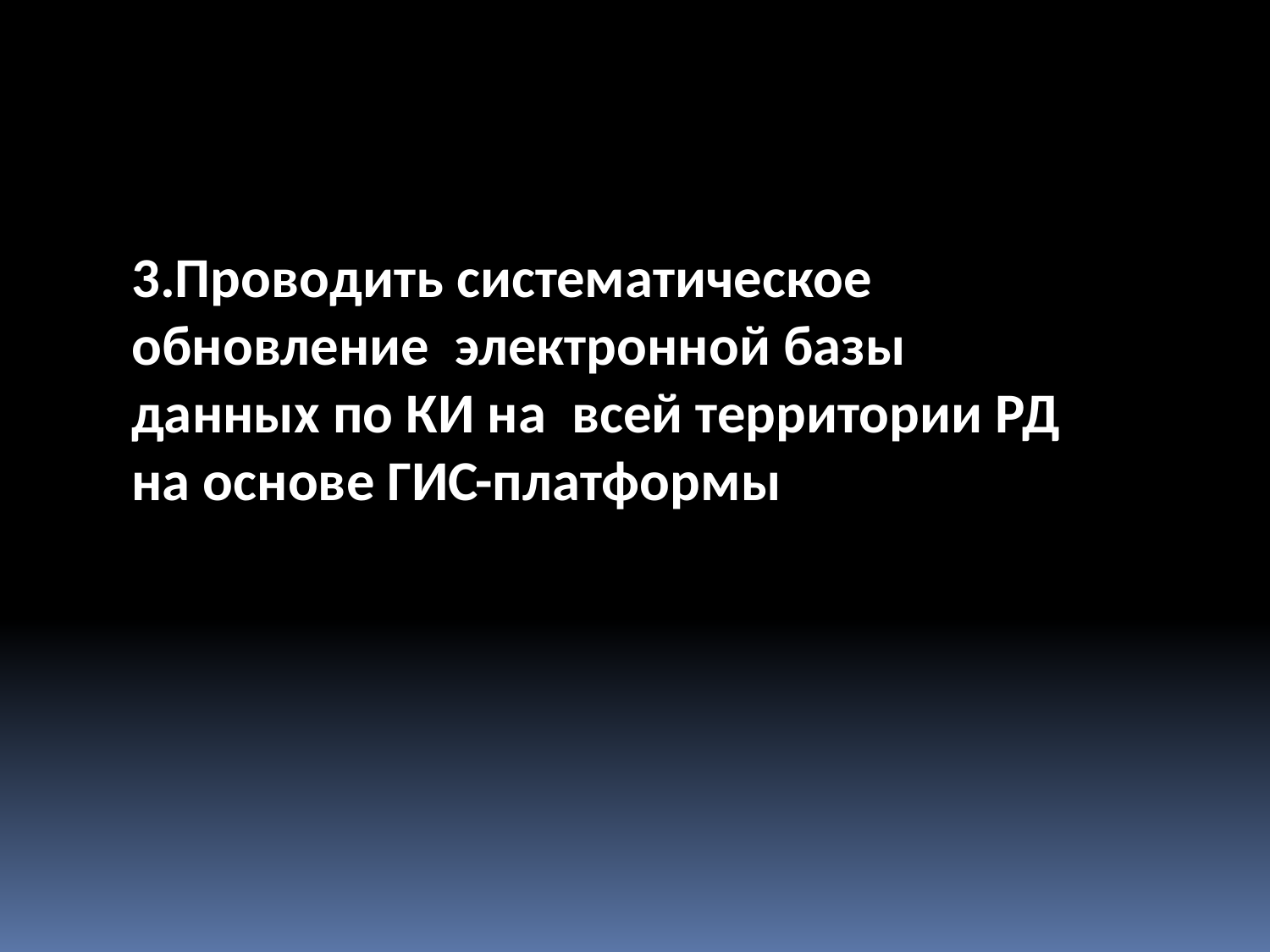

3.Проводить систематическое обновление  электронной базы данных по КИ на  всей территории РД на основе ГИС-платформы